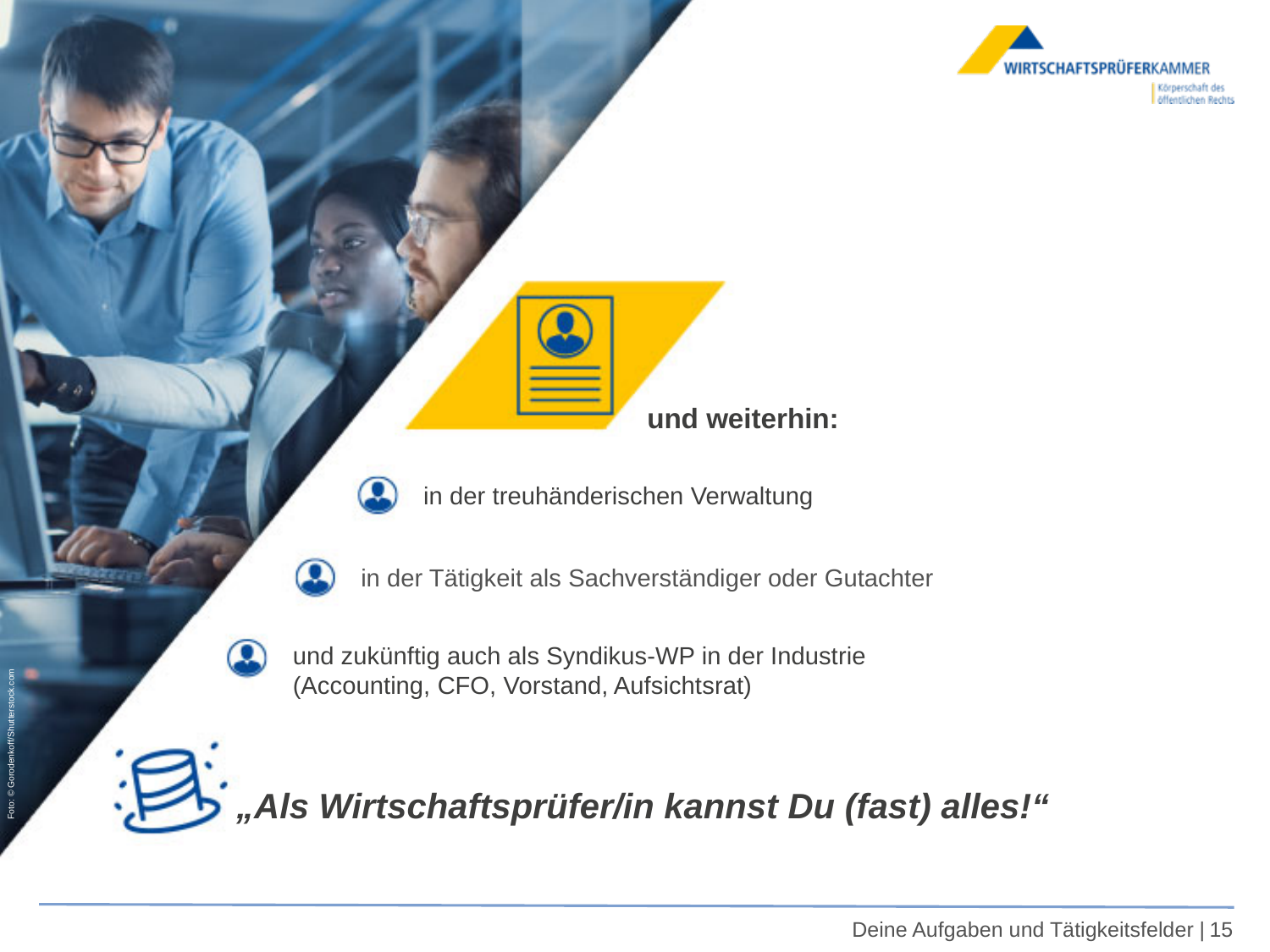

und weiterhin:
in der treuhänderischen Verwaltung
in der Tätigkeit als Sachverständiger oder Gutachter
und zukünftig auch als Syndikus-WP in der Industrie
(Accounting, CFO, Vorstand, Aufsichtsrat)
Foto: © Gorodenkoff/Shutterstock.com
„Als Wirtschaftsprüfer/in kannst Du (fast) alles!“
Deine Aufgaben und Tätigkeitsfelder |